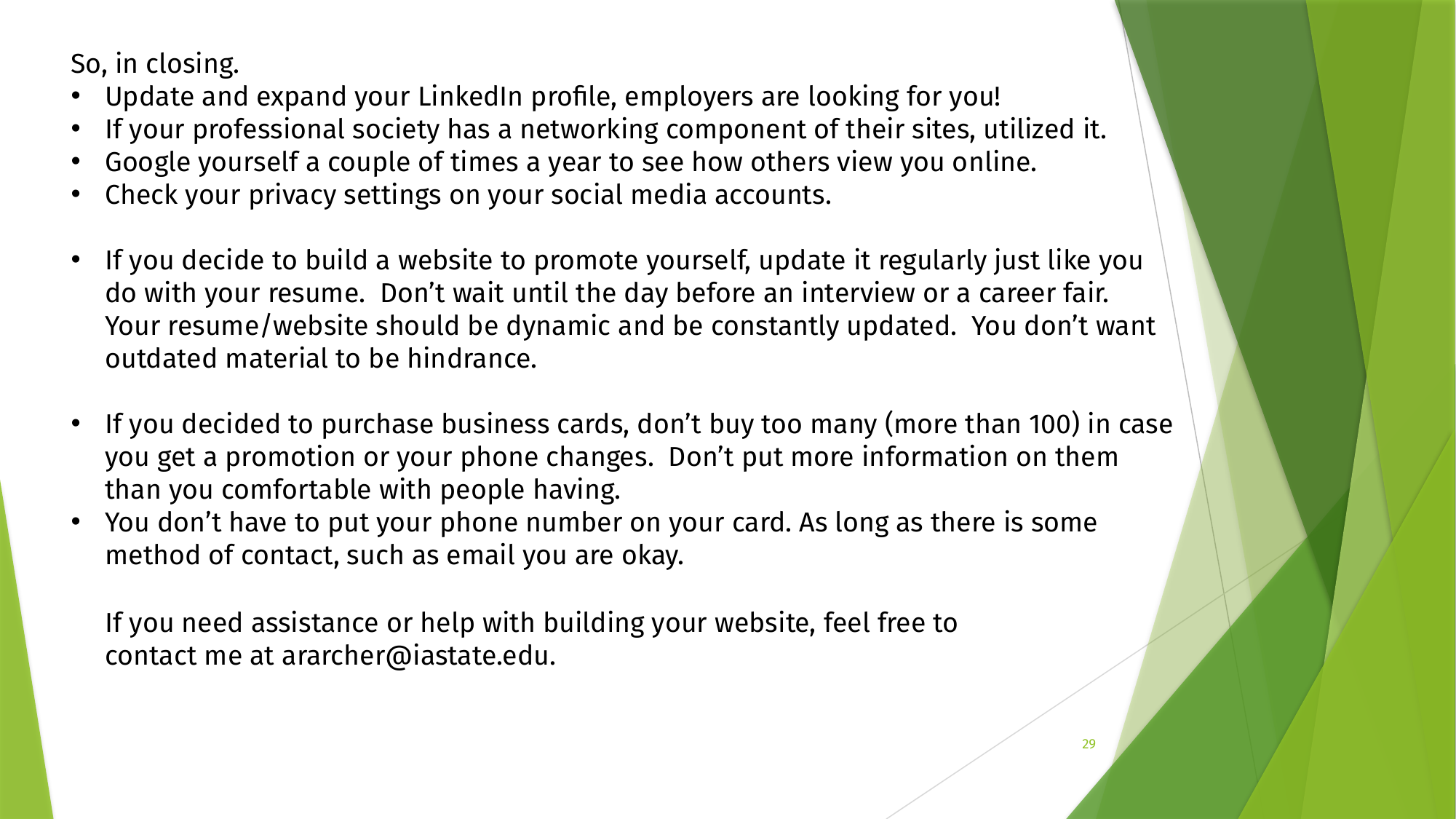

So, in closing.
Update and expand your LinkedIn profile, employers are looking for you!
If your professional society has a networking component of their sites, utilized it.
Google yourself a couple of times a year to see how others view you online.
Check your privacy settings on your social media accounts.

If you decide to build a website to promote yourself, update it regularly just like you do with your resume.  Don’t wait until the day before an interview or a career fair.  Your resume/website should be dynamic and be constantly updated.  You don’t want outdated material to be hindrance.

If you decided to purchase business cards, don’t buy too many (more than 100) in case you get a promotion or your phone changes.  Don’t put more information on them than you comfortable with people having.
You don’t have to put your phone number on your card. As long as there is some method of contact, such as email you are okay.
If you need assistance or help with building your website, feel free to contact me at ararcher@iastate.edu.
29